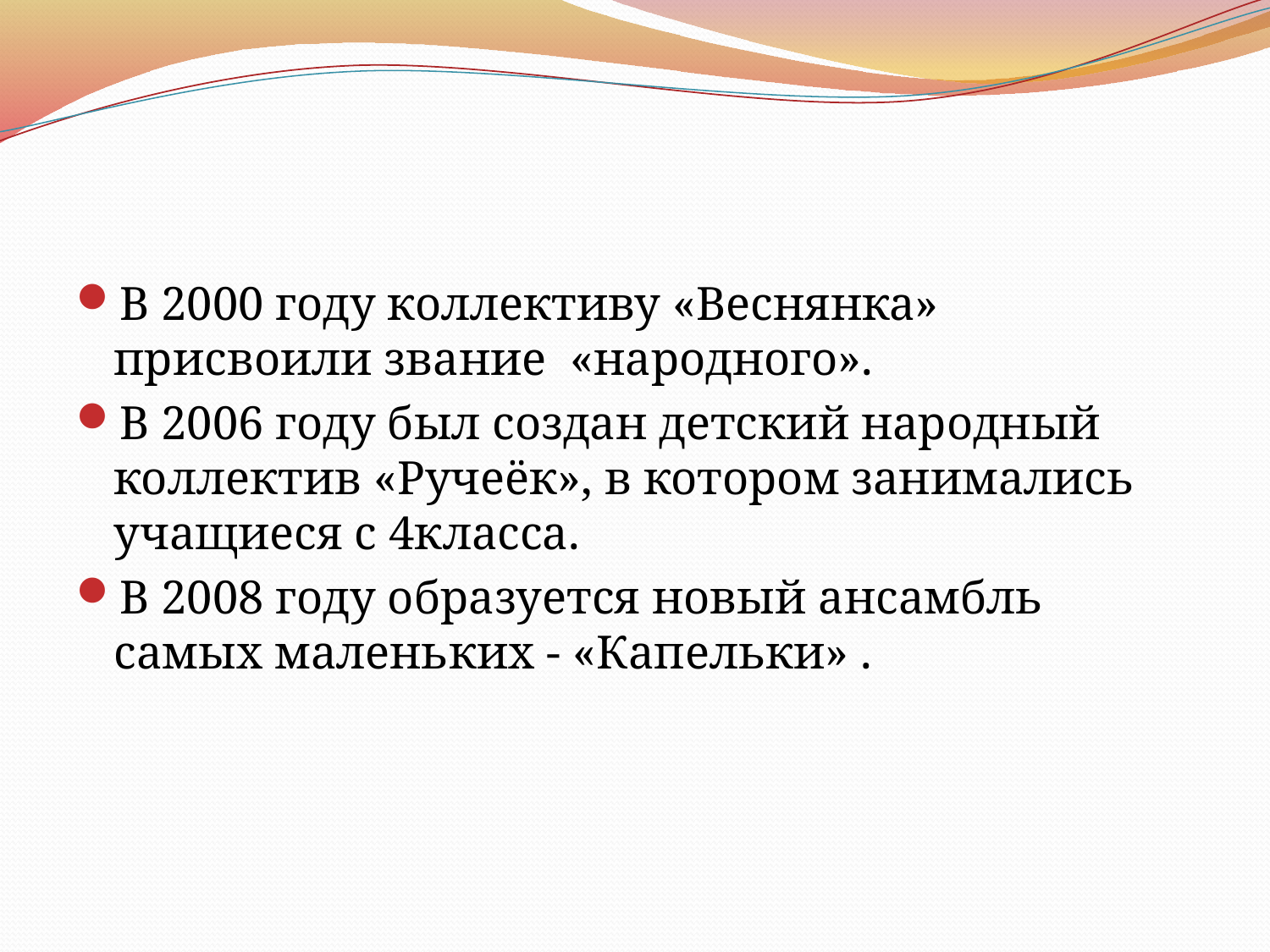

#
В 2000 году коллективу «Веснянка» присвоили звание  «народного».
В 2006 году был создан детский народный коллектив «Ручеёк», в котором занимались учащиеся с 4класса.
В 2008 году образуется новый ансамбль самых маленьких - «Капельки» .